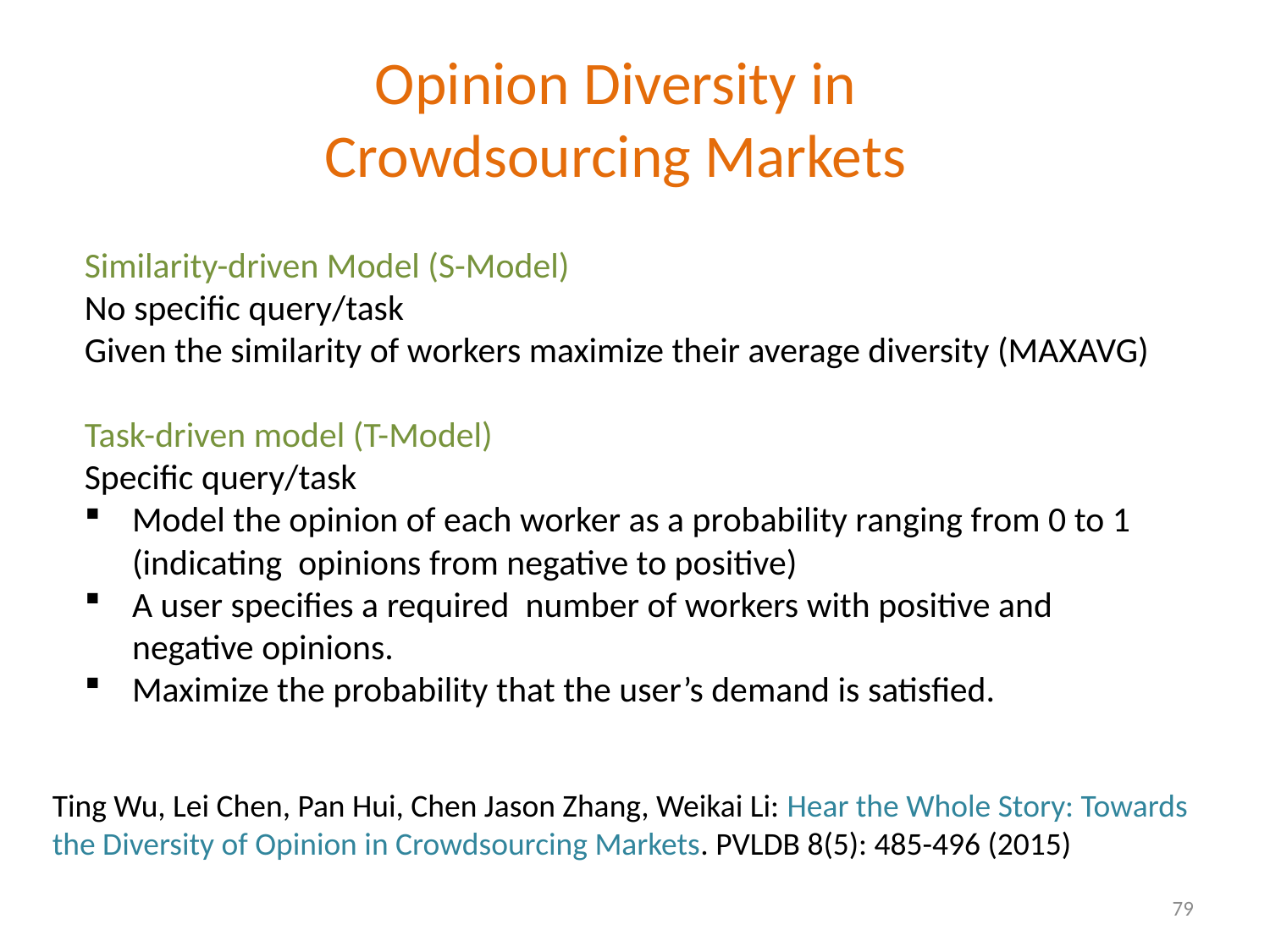

# Opinion Diversity in Crowdsourcing Markets
Similarity-driven Model (S-Model)
No specific query/task
Given the similarity of workers maximize their average diversity (MAXAVG)

Task-driven model (T-Model)
Specific query/task
Model the opinion of each worker as a probability ranging from 0 to 1 (indicating  opinions from negative to positive)
A user specifies a required  number of workers with positive and negative opinions.
Maximize the probability that the user’s demand is satisfied.
Ting Wu, Lei Chen, Pan Hui, Chen Jason Zhang, Weikai Li: Hear the Whole Story: Towards the Diversity of Opinion in Crowdsourcing Markets. PVLDB 8(5): 485-496 (2015)

79